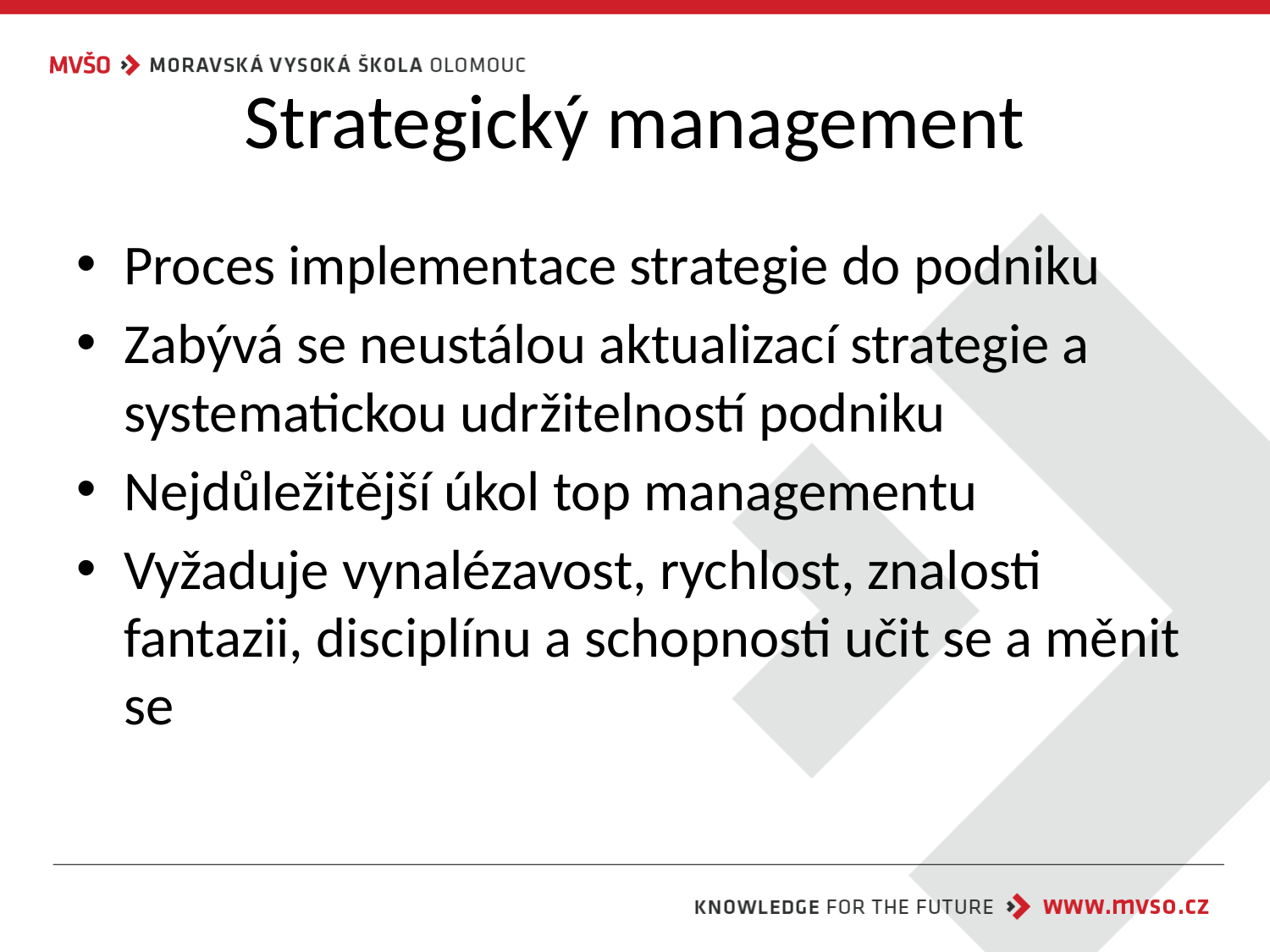

# Strategický management
Proces implementace strategie do podniku
Zabývá se neustálou aktualizací strategie a systematickou udržitelností podniku
Nejdůležitější úkol top managementu
Vyžaduje vynalézavost, rychlost, znalosti fantazii, disciplínu a schopnosti učit se a měnit se